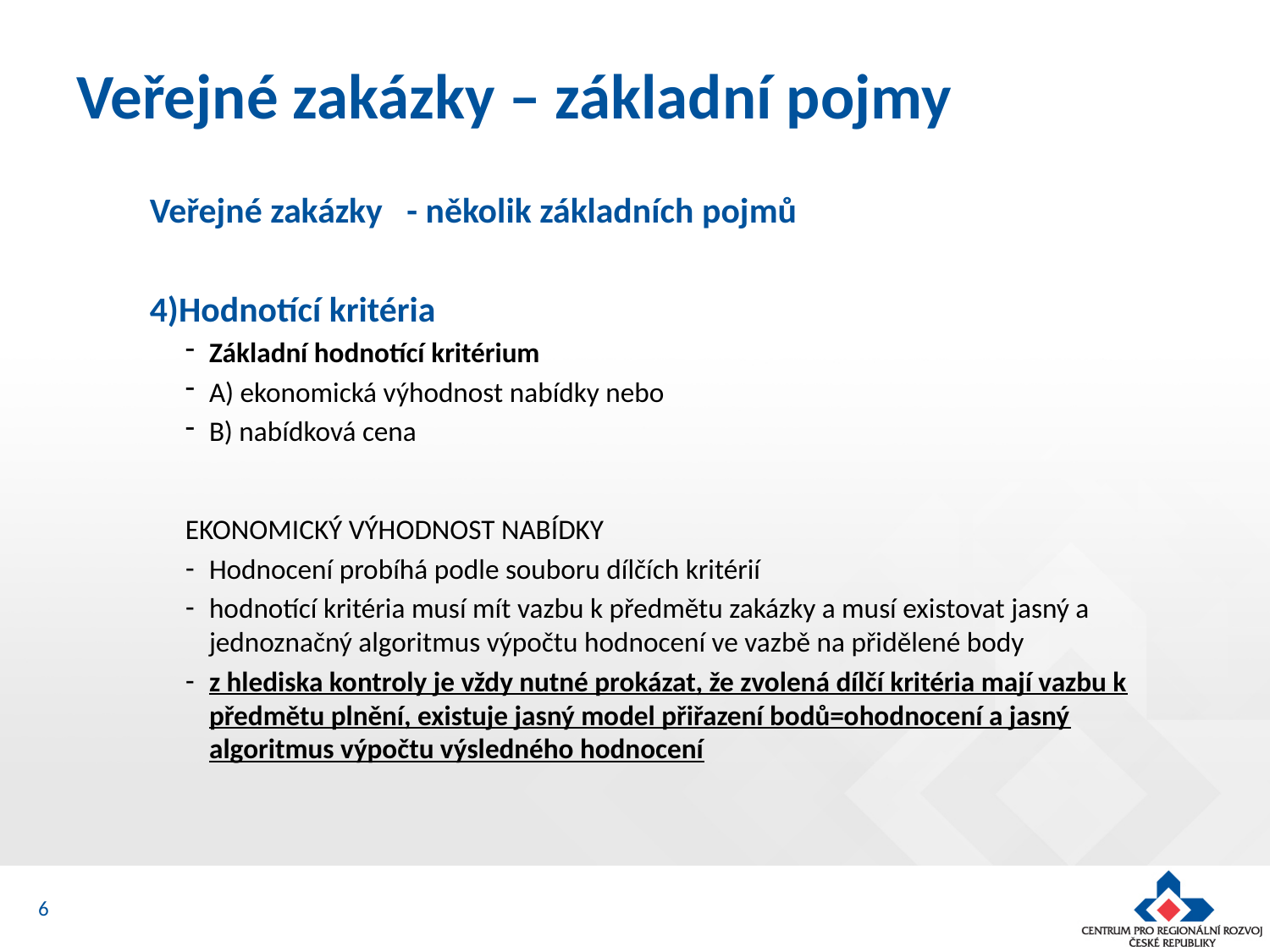

# Veřejné zakázky – základní pojmy
Veřejné zakázky   - několik základních pojmů

Hodnotící kritéria
Základní hodnotící kritérium
A) ekonomická výhodnost nabídky nebo
B) nabídková cena

EKONOMICKÝ VÝHODNOST NABÍDKY
Hodnocení probíhá podle souboru dílčích kritérií
hodnotící kritéria musí mít vazbu k předmětu zakázky a musí existovat jasný a jednoznačný algoritmus výpočtu hodnocení ve vazbě na přidělené body
z hlediska kontroly je vždy nutné prokázat, že zvolená dílčí kritéria mají vazbu k předmětu plnění, existuje jasný model přiřazení bodů=ohodnocení a jasný algoritmus výpočtu výsledného hodnocení

6